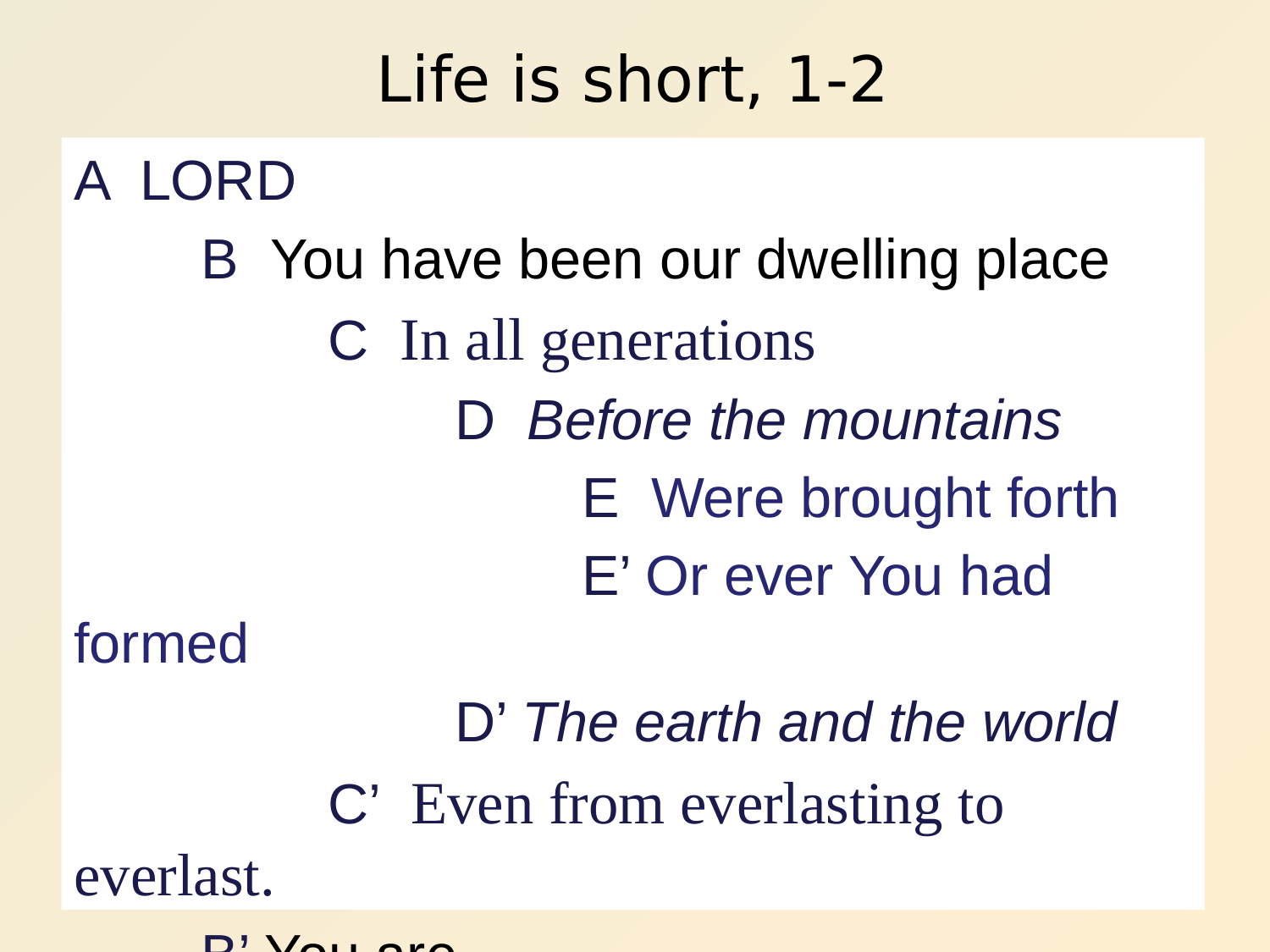

# Life is short, 1-2
A  LORD
	B  You have been our dwelling place
		C  In all generations
			D  Before the mountains
				E  Were brought forth
				E’ Or ever You had formed
			D’ The earth and the world
		C’  Even from everlasting to everlast.
	B’ You are
A’  GOD